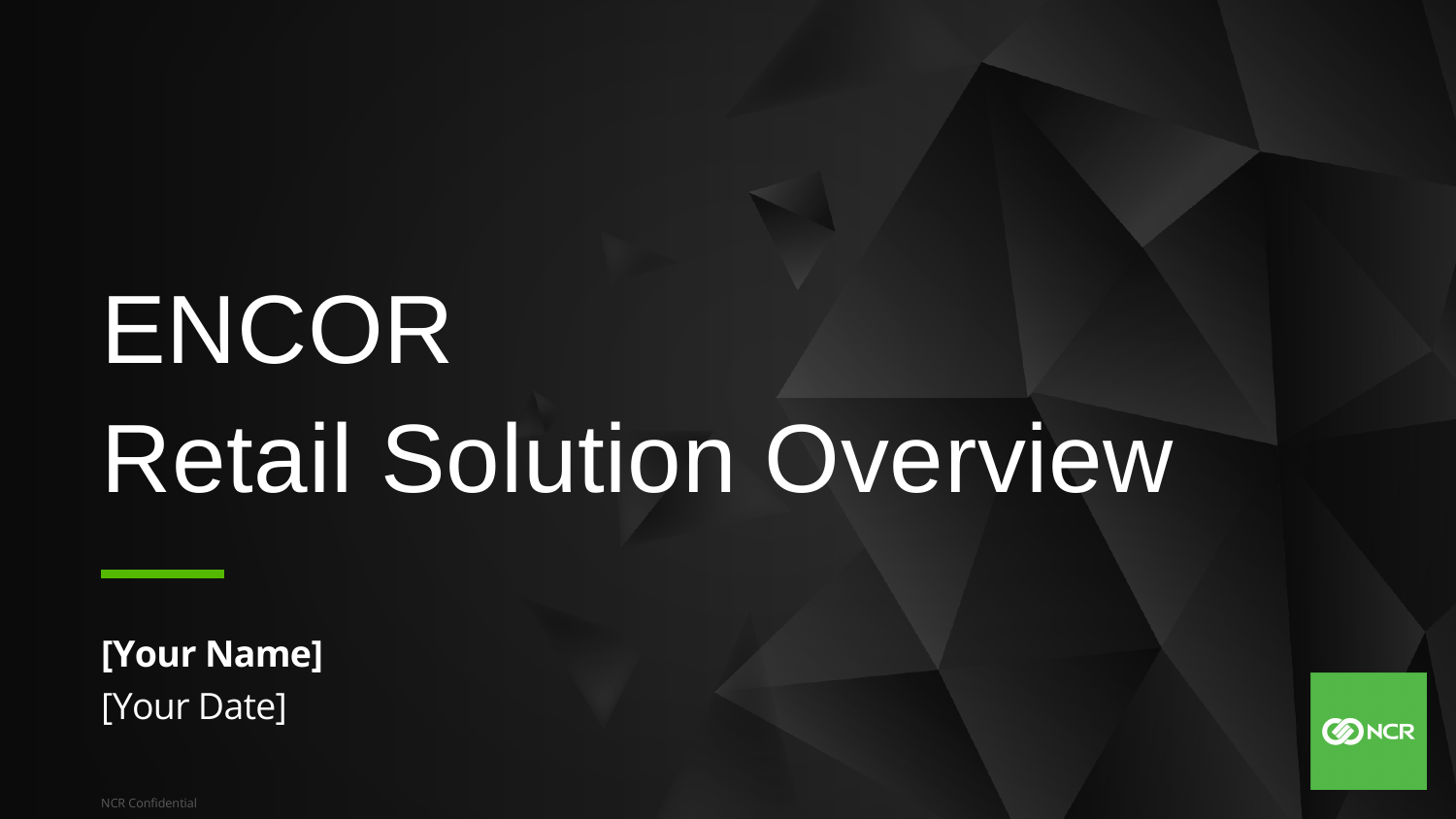

ENCOR
Retail Solution Overview
[Your Name]
[Your Date]

NCR Confidential